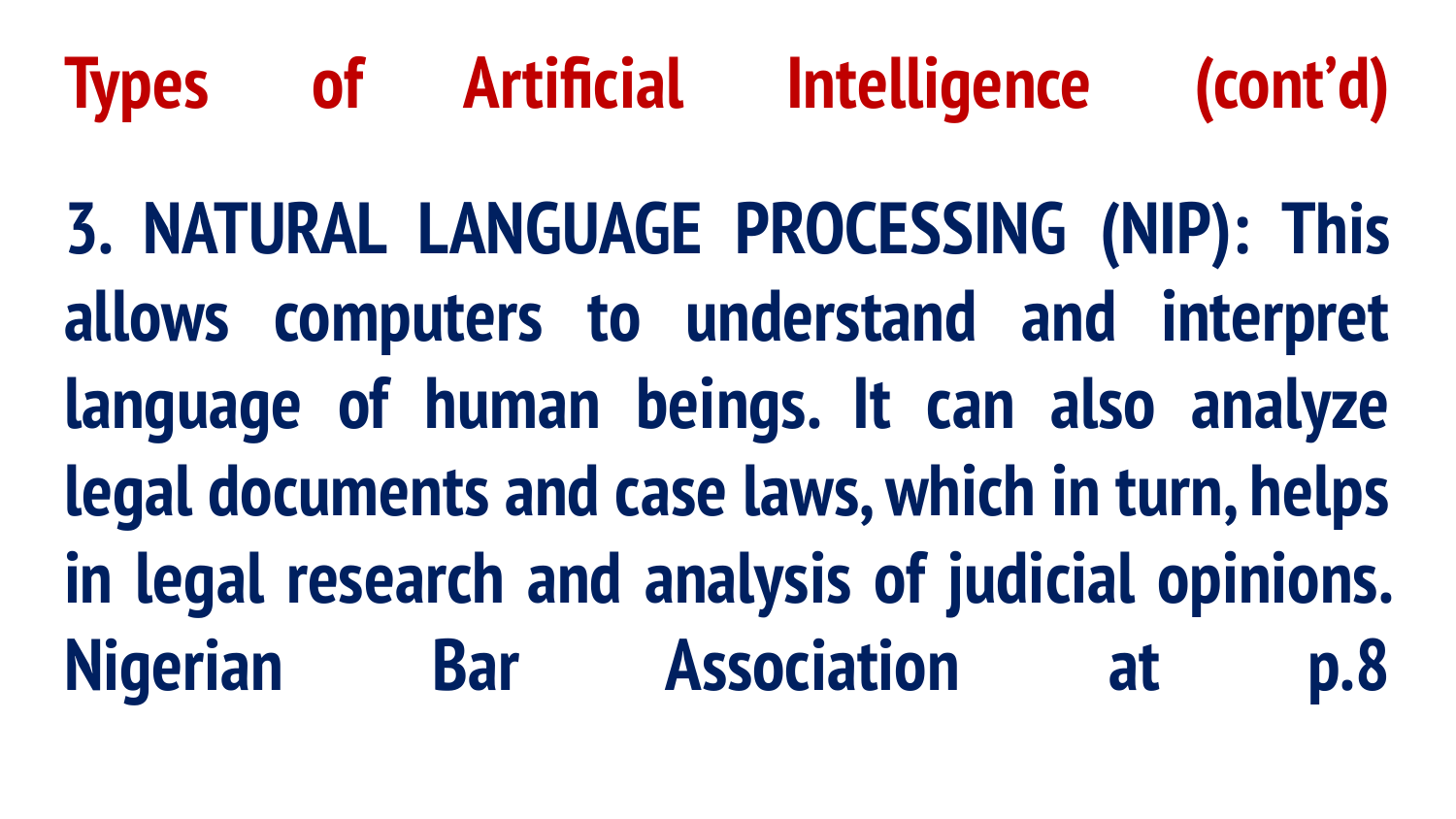

# Types of Artificial Intelligence (cont’d) 3. NATURAL LANGUAGE PROCESSING (NIP): This allows computers to understand and interpret language of human beings. It can also analyze legal documents and case laws, which in turn, helps in legal research and analysis of judicial opinions. Nigerian Bar Association at p.8